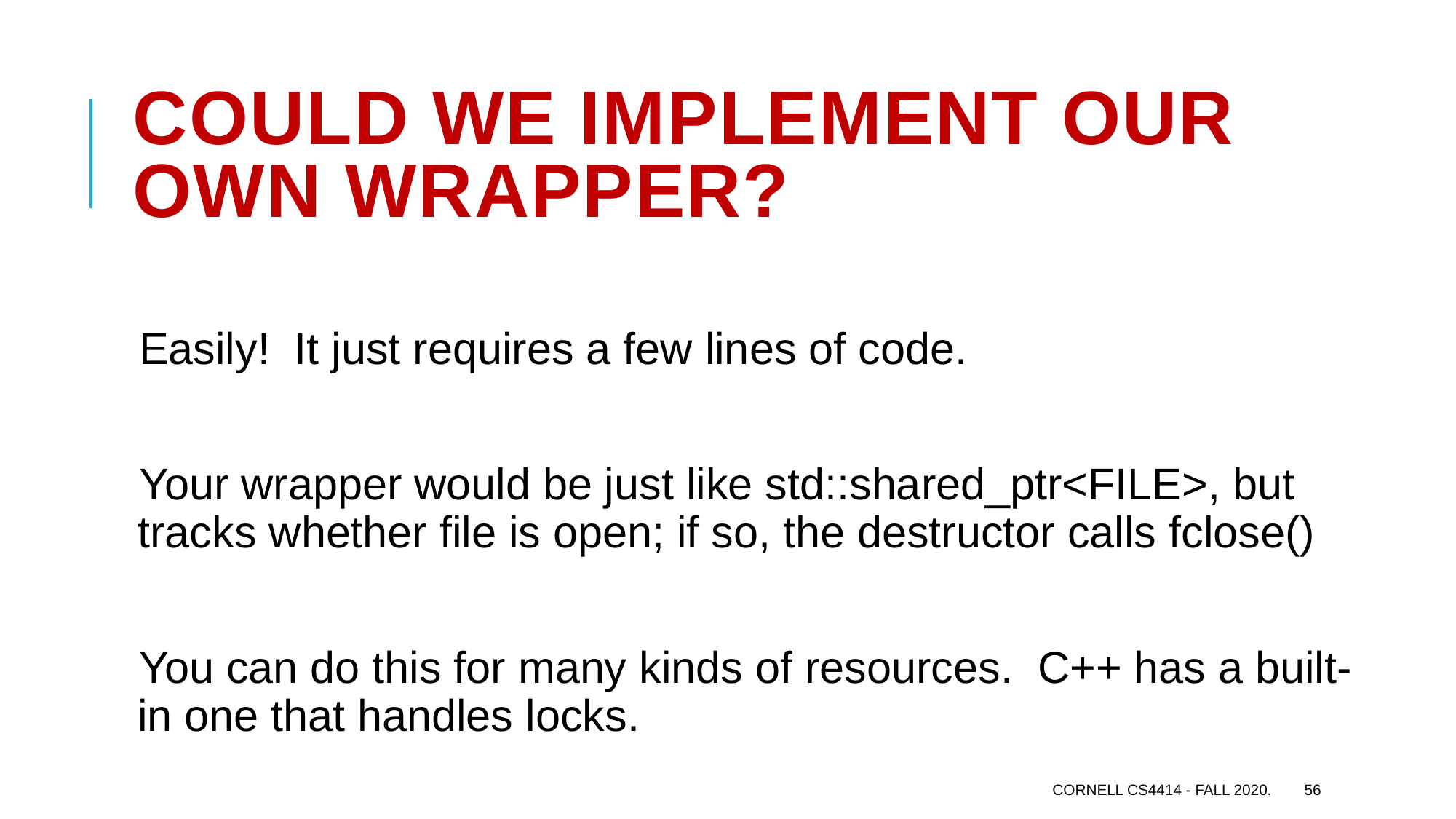

# Could we implement our own wrapper?
Easily!  It just requires a few lines of code.

Your wrapper would be just like std::shared_ptr<FILE>, but tracks whether file is open; if so, the destructor calls fclose()

You can do this for many kinds of resources.  C++ has a built-in one that handles locks.
Cornell CS4414 - Fall 2020.
56